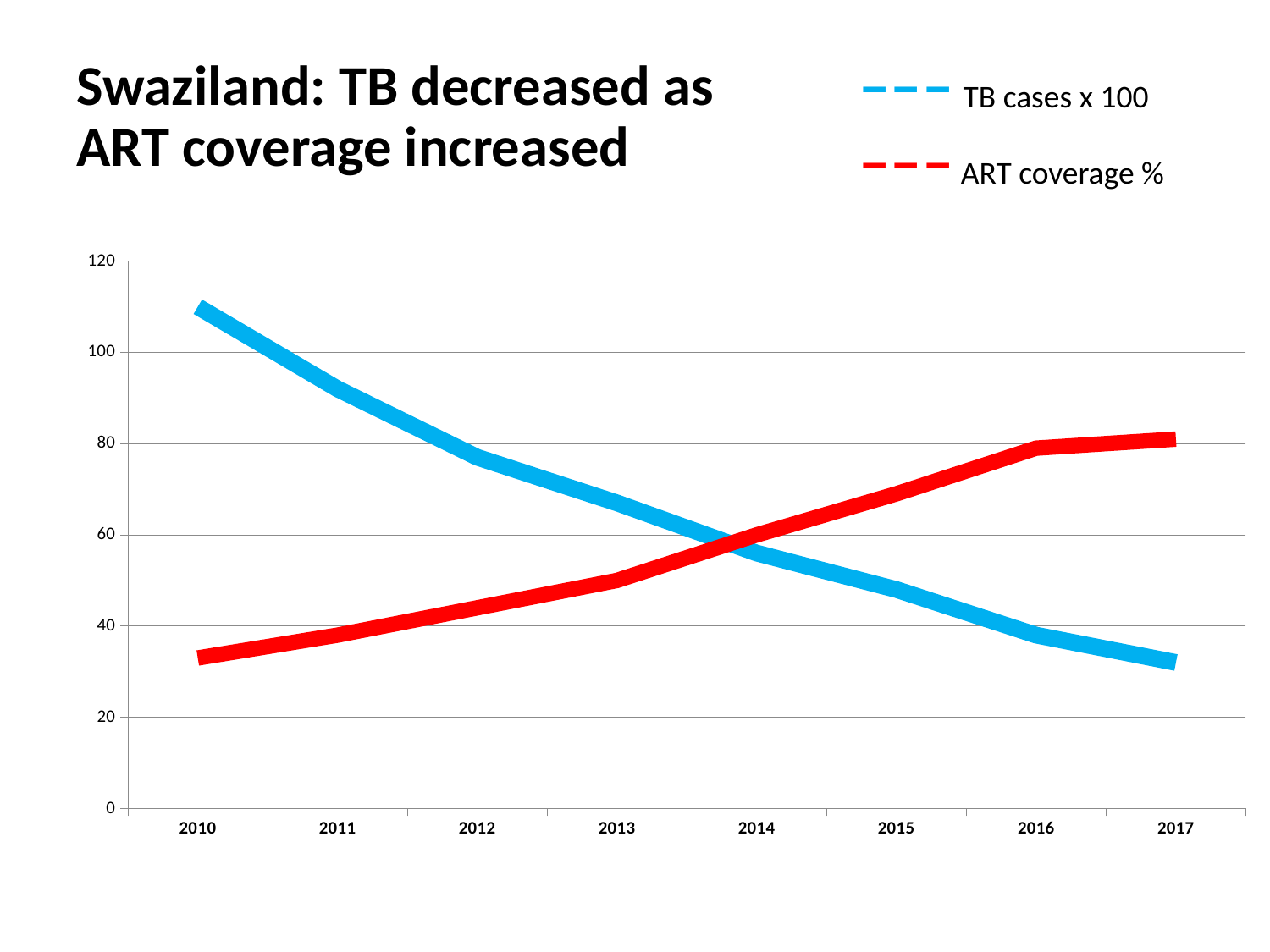

# Swaziland: TB decreased as ART coverage increased
––– TB cases x 100
––– ART coverage %

### Chart

| Category | TB cases X 100 | ART coverage % |
|---|---|---|
| 2010.0 | 110.0 | 33.0 |
| 2011.0 | 92.0 | 38.0 |
| 2012.0 | 77.0 | 44.0 |
| 2013.0 | 67.0 | 50.0 |
| 2014.0 | 56.0 | 60.0 |
| 2015.0 | 48.0 | 69.0 |
| 2016.0 | 38.0 | 79.0 |
| 2017.0 | 32.0 | 81.0 |